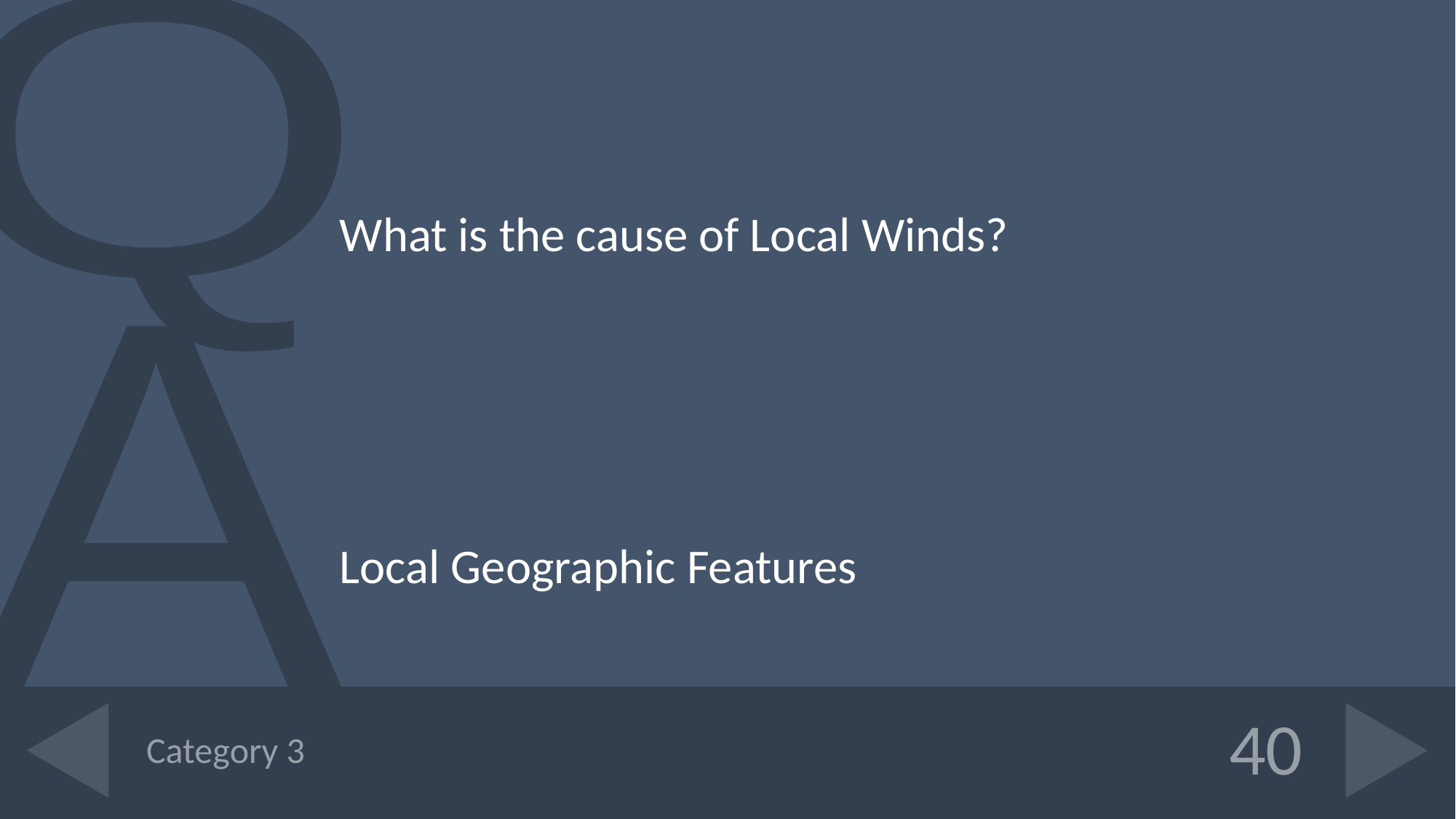

What is the cause of Local Winds?
Local Geographic Features
# Category 3
40